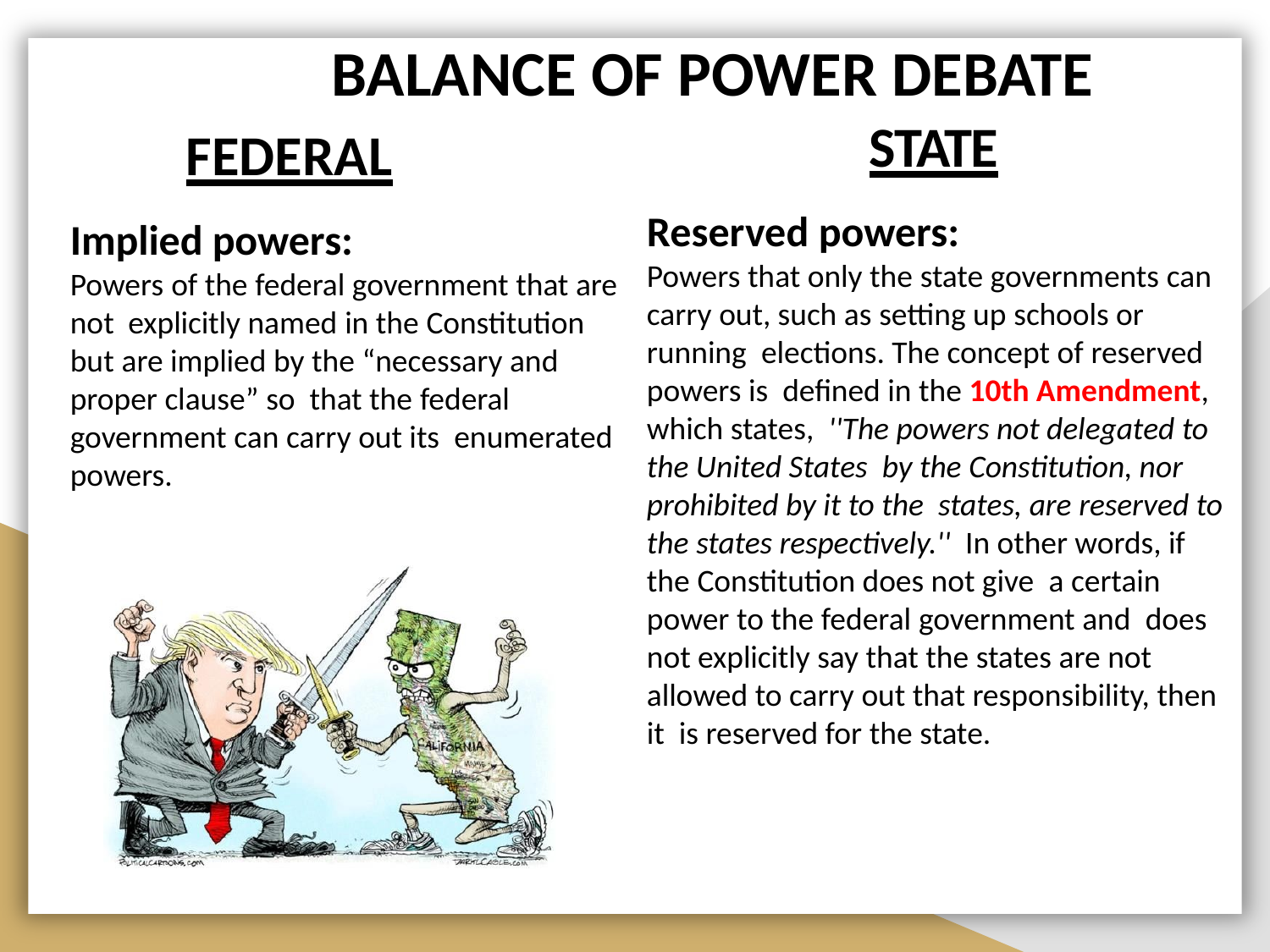

# BALANCE OF POWER DEBATE
STATE
Reserved powers:
Powers that only the state governments can  carry out, such as setting up schools or running  elections. The concept of reserved powers is  defined in the 10th Amendment, which states,  ''The powers not delegated to the United States  by the Constitution, nor prohibited by it to the  states, are reserved to the states respectively.''  In other words, if the Constitution does not give  a certain power to the federal government and  does not explicitly say that the states are not  allowed to carry out that responsibility, then it  is reserved for the state.
FEDERAL
Implied powers:
Powers of the federal government that are not  explicitly named in the Constitution but are implied by the “necessary and proper clause” so  that the federal government can carry out its  enumerated powers.